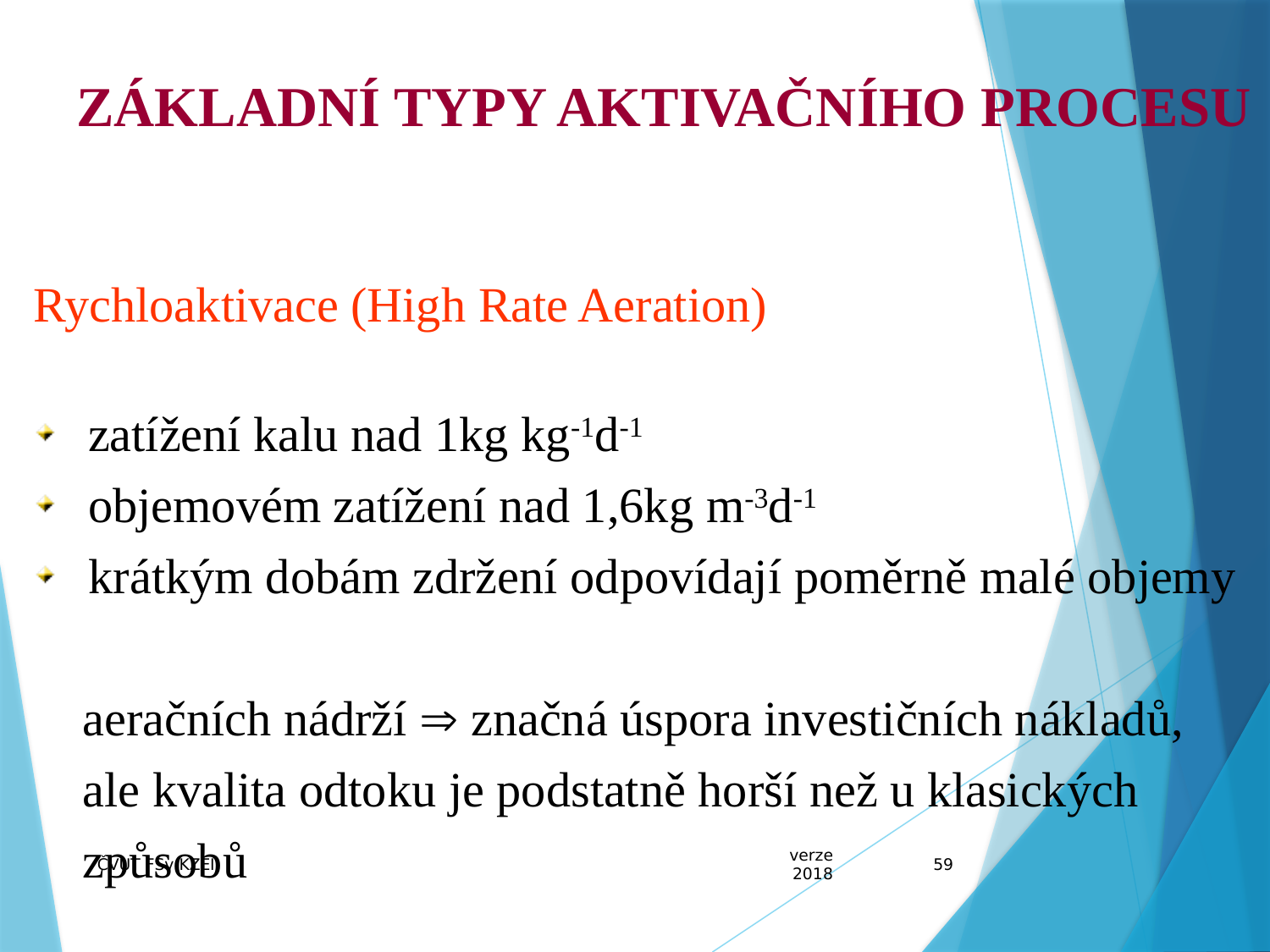

# ZÁKLADNÍ TYPY AKTIVAČNÍHO PROCESU
Rychloaktivace (High Rate Aeration)

  zatížení kalu nad 1kg kg-1d-1
  objemovém zatížení nad 1,6kg m-3d-1
  krátkým dobám zdržení odpovídají poměrně malé objemy
    aeračních nádrží ⇒ značná úspora investičních nákladů,
    ale kvalita odtoku je podstatně horší než u klasických
    způsobů

ČVUT FSv KZEI
verze 2018
59